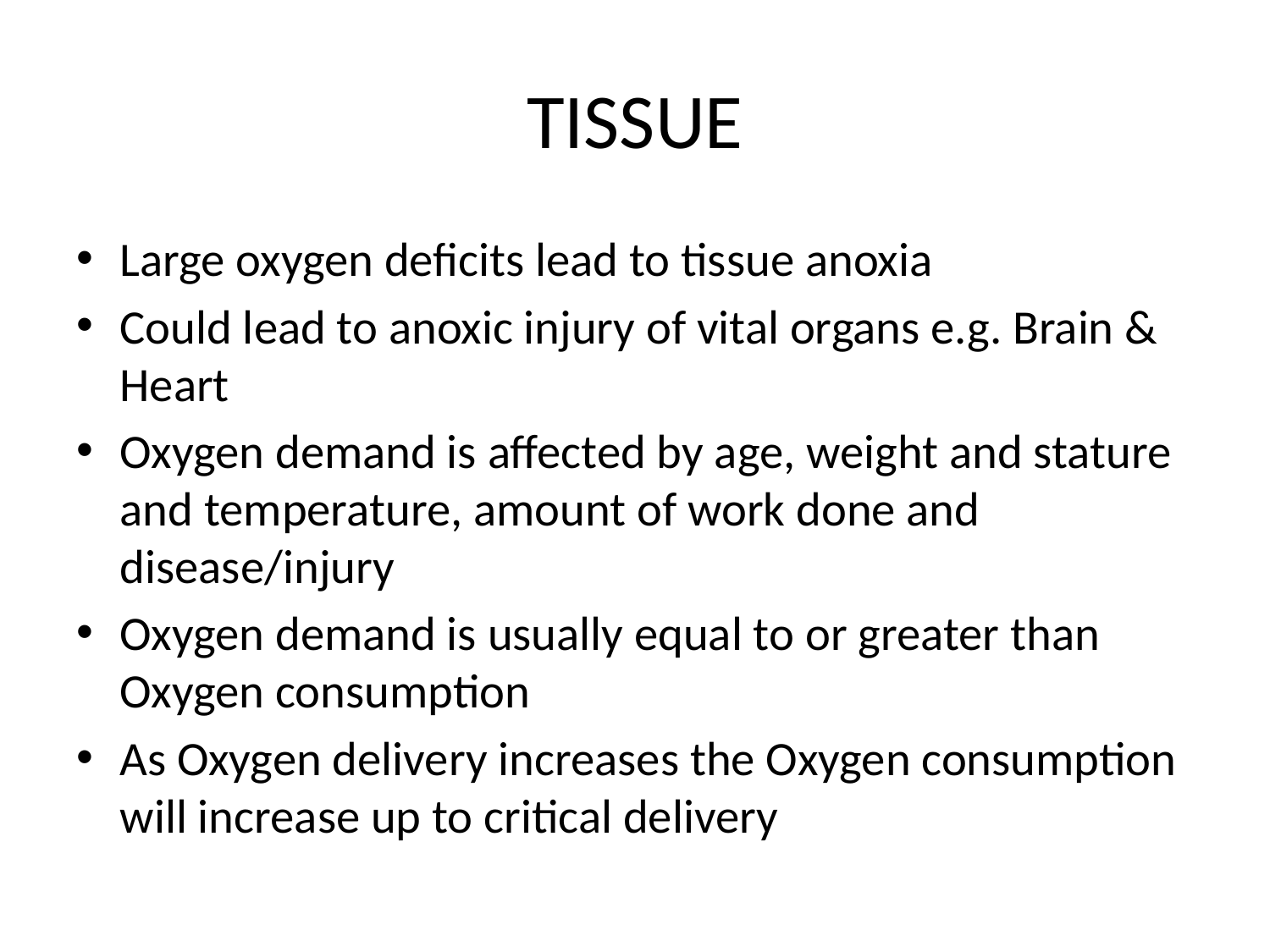

# TISSUE
Large oxygen deficits lead to tissue anoxia
Could lead to anoxic injury of vital organs e.g. Brain & Heart
Oxygen demand is affected by age, weight and stature and temperature, amount of work done and disease/injury
Oxygen demand is usually equal to or greater than Oxygen consumption
As Oxygen delivery increases the Oxygen consumption will increase up to critical delivery